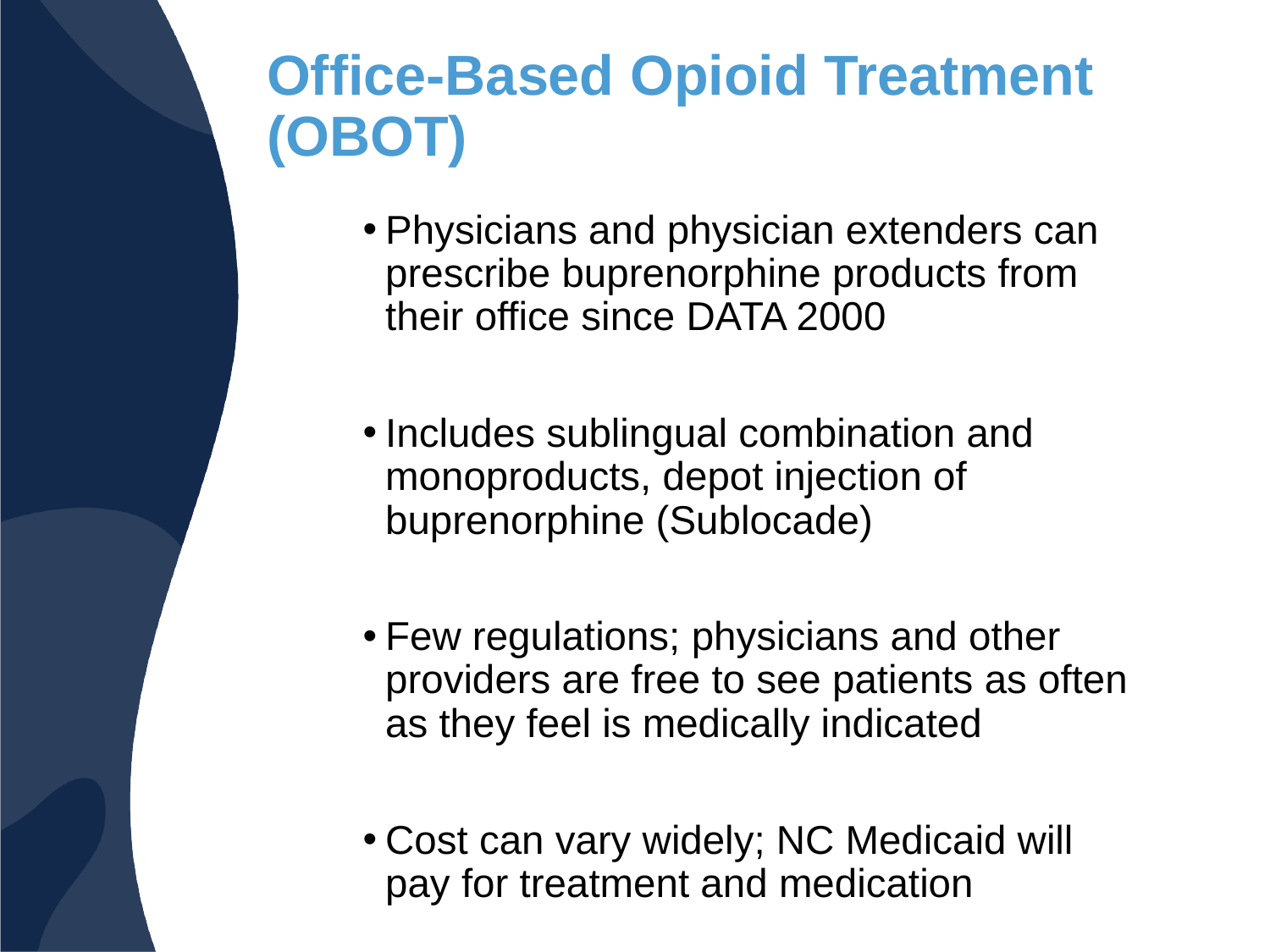

# Office-Based Opioid Treatment (OBOT)
Physicians and physician extenders can prescribe buprenorphine products from their office since DATA 2000

Includes sublingual combination and monoproducts, depot injection of buprenorphine (Sublocade)

Few regulations; physicians and other providers are free to see patients as often as they feel is medically indicated

Cost can vary widely; NC Medicaid will pay for treatment and medication